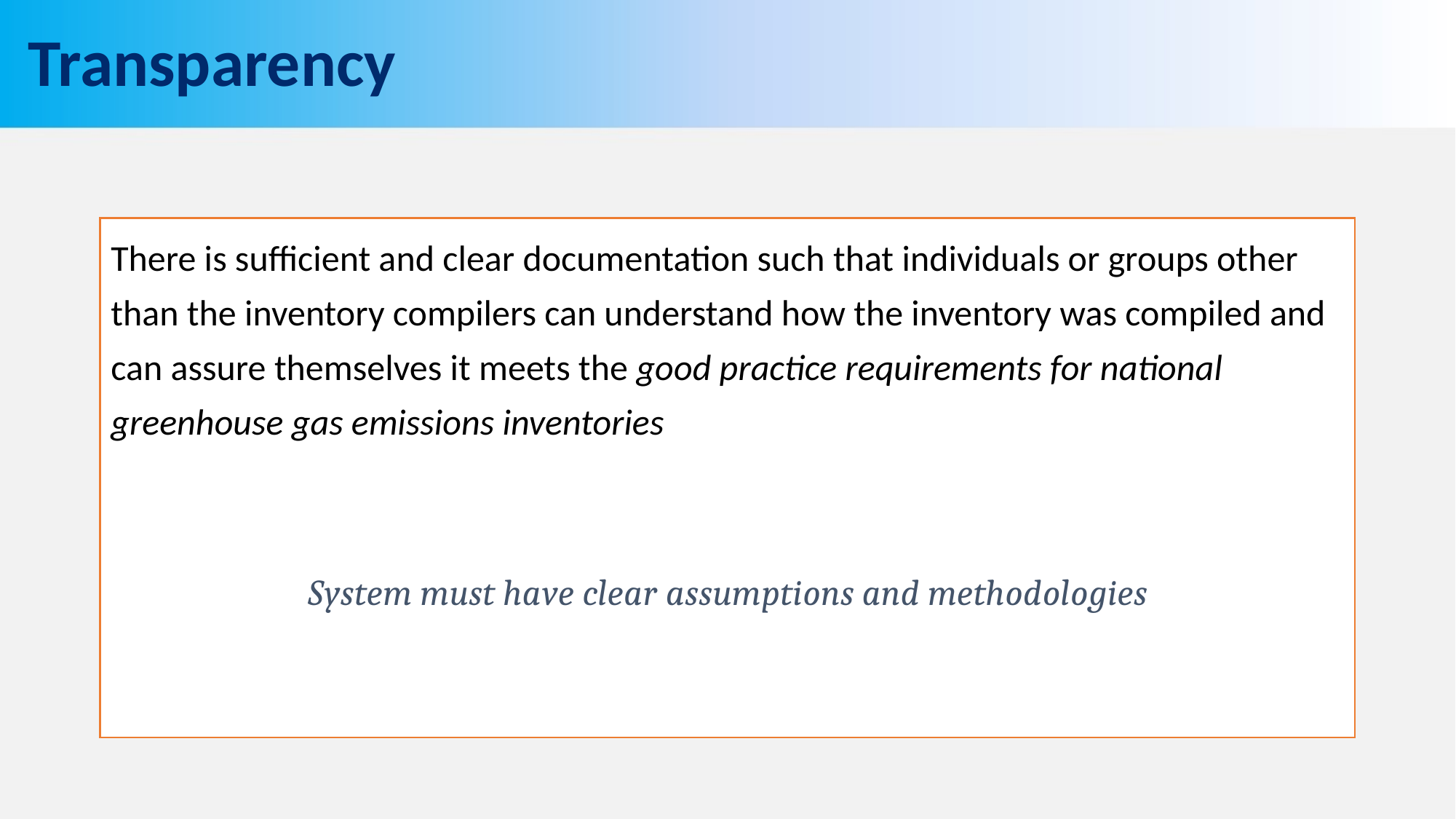

# Transparency
There is sufficient and clear documentation such that individuals or groups other than the inventory compilers can understand how the inventory was compiled and can assure themselves it meets the good practice requirements for national greenhouse gas emissions inventories

System must have clear assumptions and methodologies